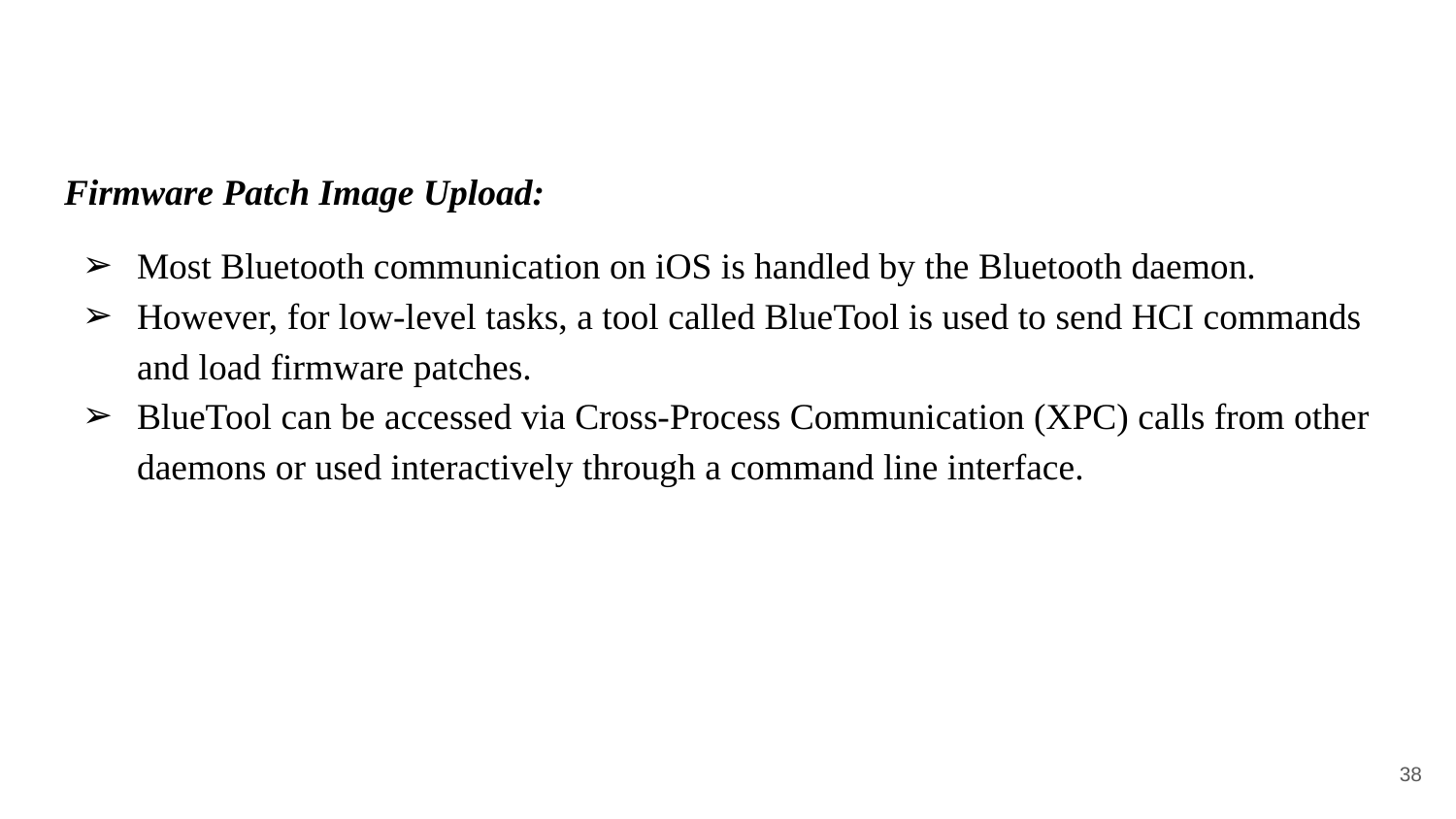

Firmware Patch Image Upload:
Most Bluetooth communication on iOS is handled by the Bluetooth daemon.
However, for low-level tasks, a tool called BlueTool is used to send HCI commands and load firmware patches.
BlueTool can be accessed via Cross-Process Communication (XPC) calls from other daemons or used interactively through a command line interface.

38